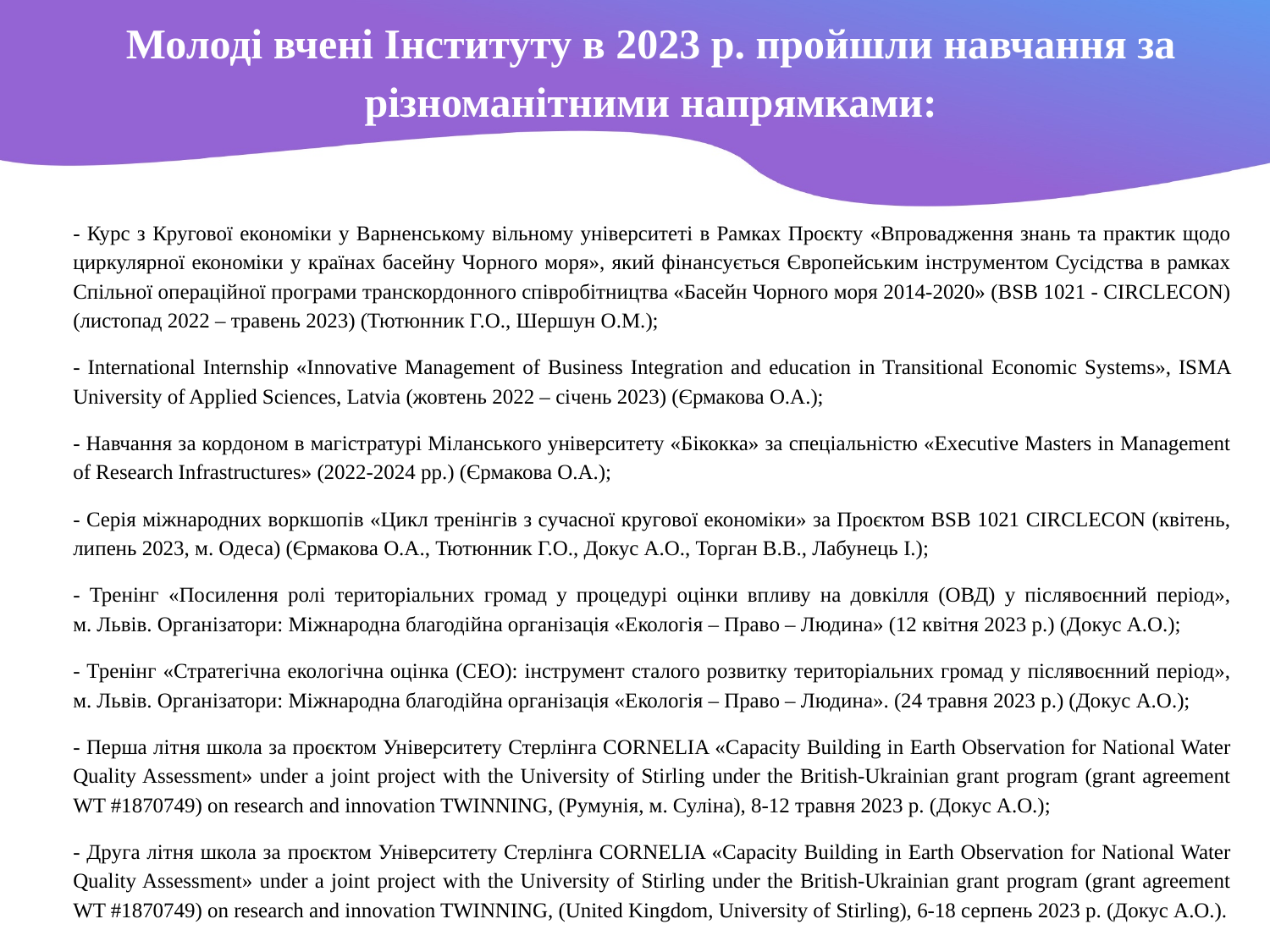

# Молоді вчені Інституту в 2023 р. пройшли навчання за різноманітними напрямками:
- Курс з Кругової економіки у Варненському вільному університеті в Рамках Проєкту «Впровадження знань та практик щодо циркулярної економіки у країнах басейну Чорного моря», який фінансується Європейським інструментом Сусідства в рамках Спільної операційної програми транскордонного співробітництва «Басейн Чорного моря 2014-2020» (BSB 1021 - CIRCLECON) (листопад 2022 – травень 2023) (Тютюнник Г.О., Шершун О.М.);
- International Internship «Innovative Management of Business Integration and education in Transitional Economic Systems», ISMA University of Applied Sciences, Latvia (жовтень 2022 – січень 2023) (Єрмакова О.А.);
- Навчання за кордоном в магістратурі Міланського університету «Бікокка» за спеціальністю «Executive Masters in Management of Research Infrastructures» (2022-2024 рр.) (Єрмакова О.А.);
- Серія міжнародних воркшопів «Цикл тренінгів з сучасної кругової економіки» за Проєктом BSB 1021 CIRCLECON (квітень, липень 2023, м. Одеса) (Єрмакова О.А., Тютюнник Г.О., Докус А.О., Торган В.В., Лабунець І.);
- Тренінг «Посилення ролі територіальних громад у процедурі оцінки впливу на довкілля (ОВД) у післявоєнний період», м. Львів. Організатори: Міжнародна благодійна організація «Екологія – Право – Людина» (12 квітня 2023 р.) (Докус А.О.);
- Тренінг «Стратегічна екологічна оцінка (СЕО): інструмент сталого розвитку територіальних громад у післявоєнний період», м. Львів. Організатори: Міжнародна благодійна організація «Екологія – Право – Людина». (24 травня 2023 р.) (Докус А.О.);
- Перша літня школа за проєктом Університету Стерлінга CORNELIA «Capacity Building in Earth Observation for National Water Quality Assessment» under a joint project with the University of Stirling under the British-Ukrainian grant program (grant agreement WT #1870749) on research and innovation TWINNING, (Румунія, м. Суліна), 8-12 травня 2023 р. (Докус А.О.);
- Друга літня школа за проєктом Університету Стерлінга CORNELIA «Capacity Building in Earth Observation for National Water Quality Assessment» under a joint project with the University of Stirling under the British-Ukrainian grant program (grant agreement WT #1870749) on research and innovation TWINNING, (United Kingdom, University of Stirling), 6-18 серпень 2023 р. (Докус А.О.).